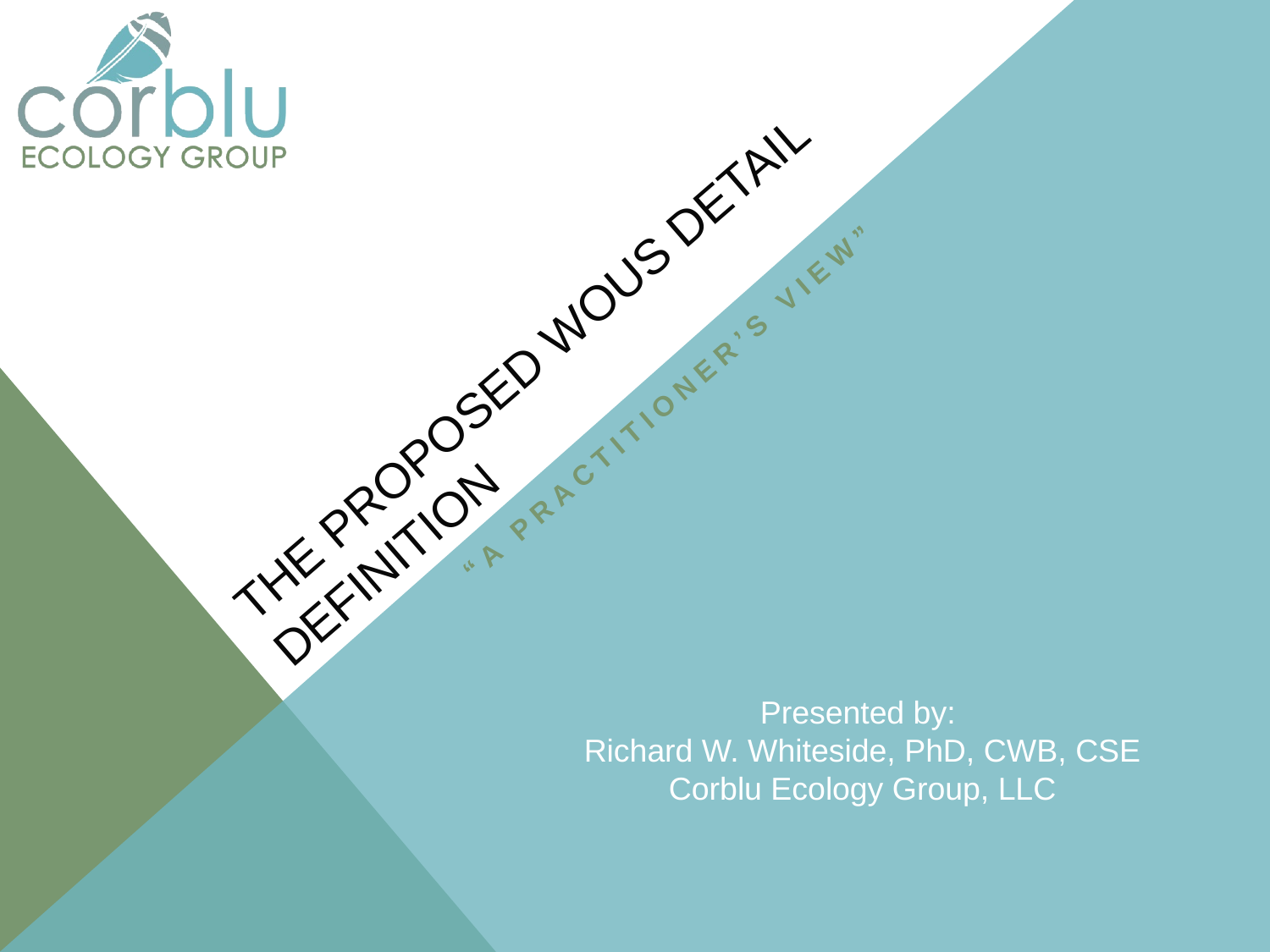

# The Proposed WOUS Detail Definition
“A Practitioner’s View”
Presented by:
Richard W. Whiteside, PhD, CWB, CSE
Corblu Ecology Group, LLC